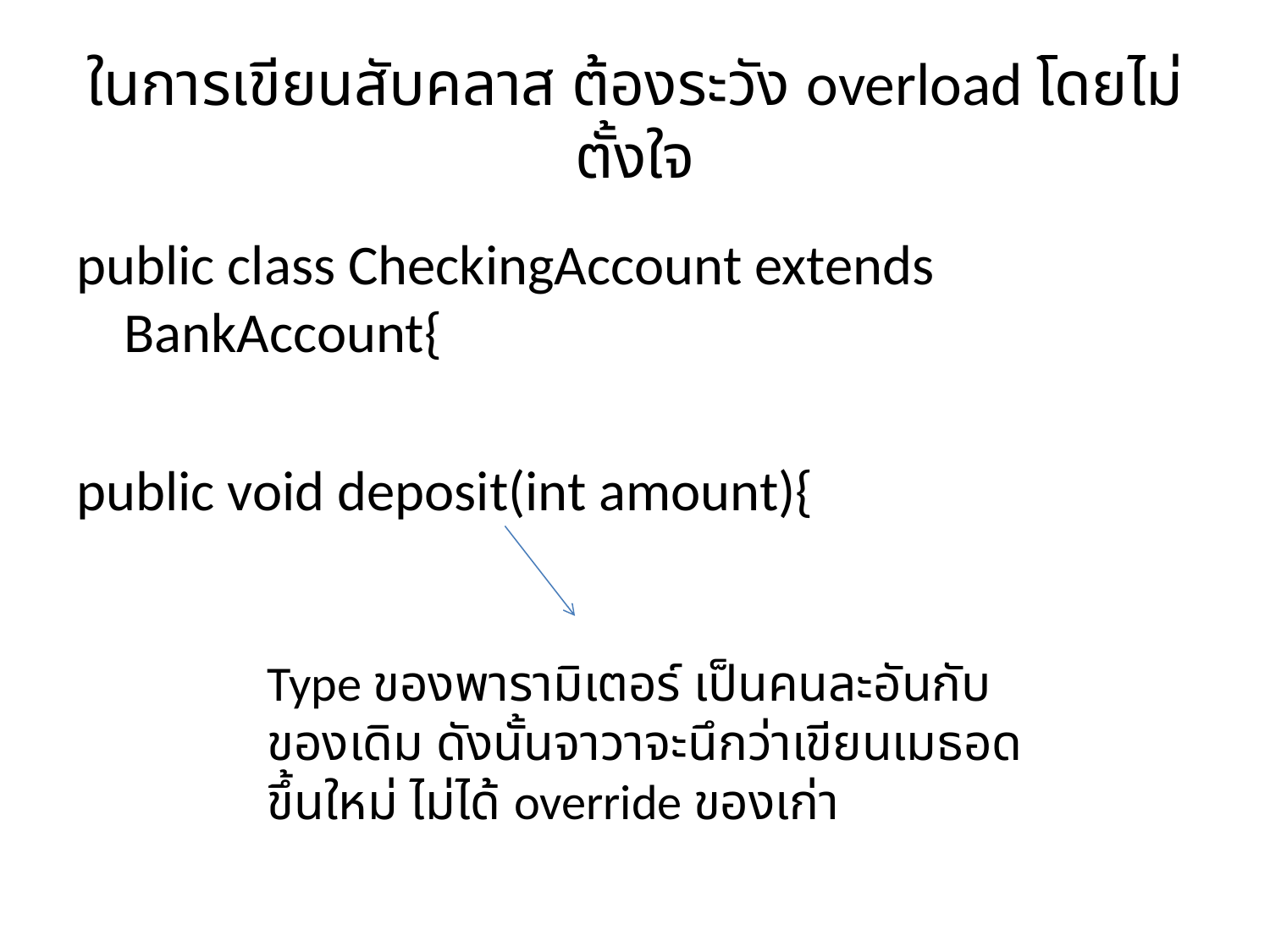

# ในการเขียนสับคลาส ต้องระวัง overload โดยไม่ตั้งใจ
public class CheckingAccount extends BankAccount{

public void deposit(int amount){

Type ของพารามิเตอร์ เป็นคนละอันกับของเดิม ดังนั้นจาวาจะนึกว่าเขียนเมธอดขึ้นใหม่ ไม่ได้ override ของเก่า